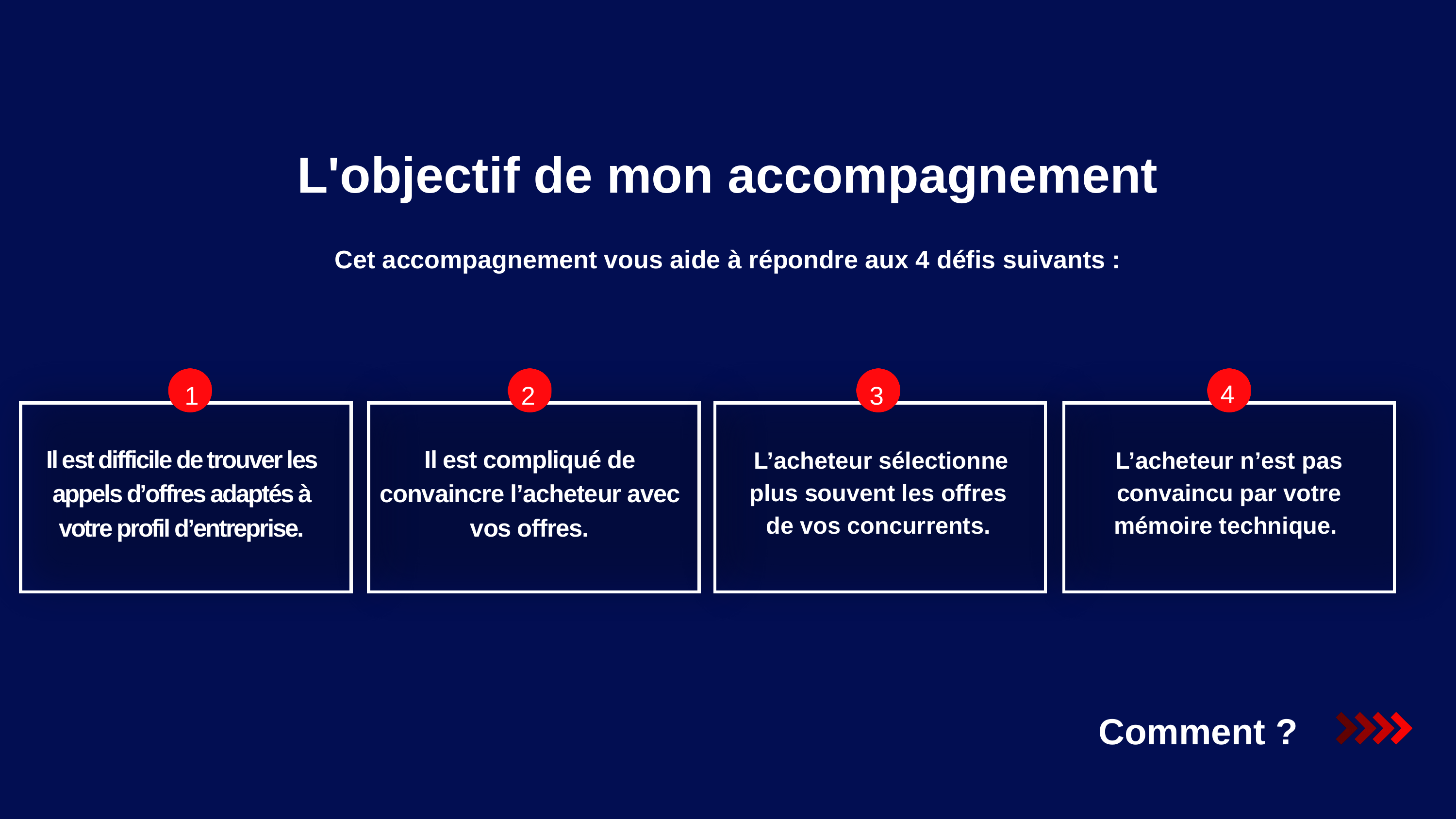

L'objectif de mon accompagnement

Cet accompagnement vous aide à répondre aux 4 défis suivants :

1

2

3

4
Il est difficile de trouver les appels d’offres adaptés à votre profil d’entreprise.
Il est compliqué de convaincre l’acheteur avec vos offres.
 L’acheteur sélectionne plus souvent les offres de vos concurrents.
L’acheteur n’est pas convaincu par votre mémoire technique.
Comment ?